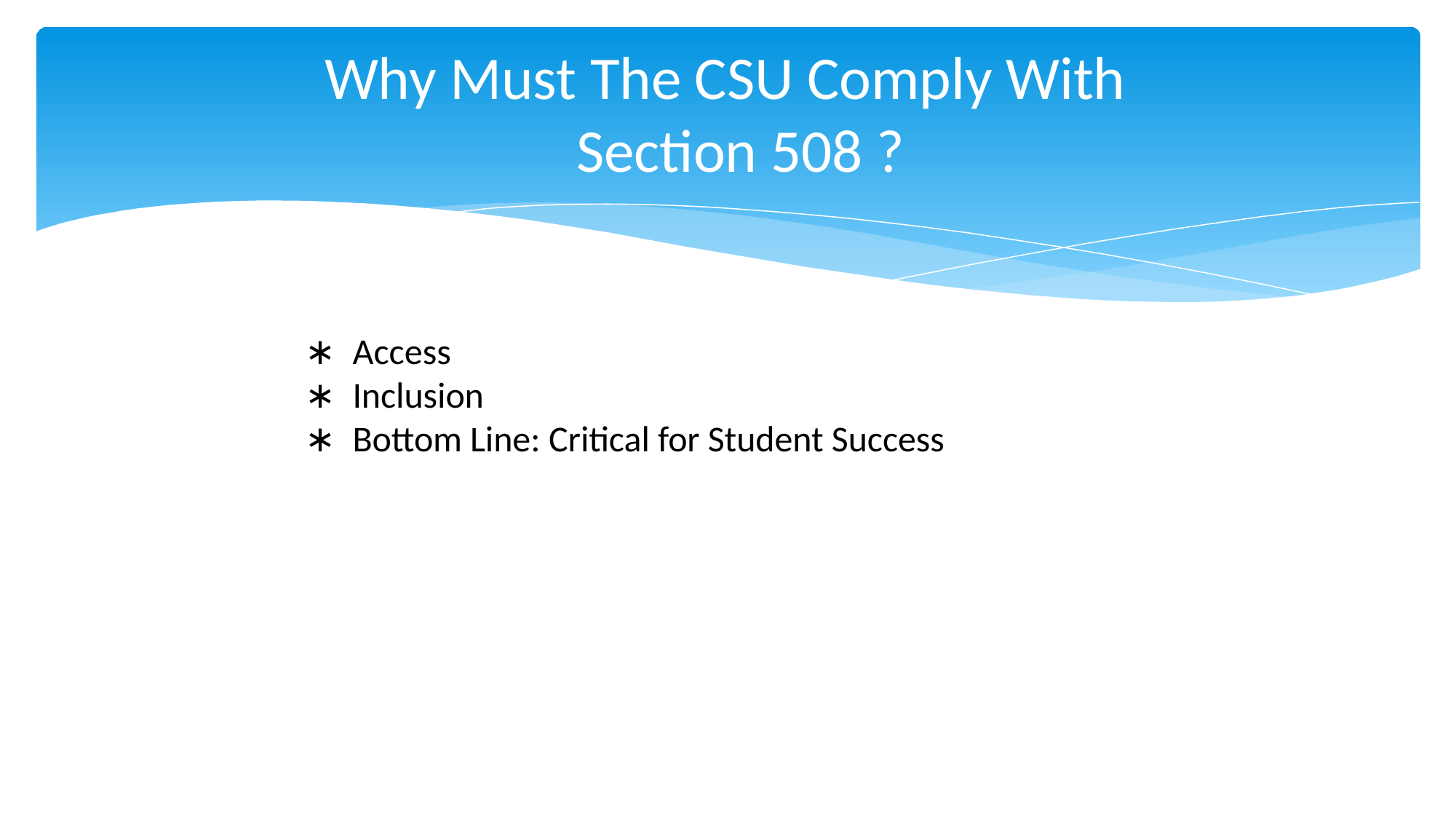

# Why Must The CSU Comply With  Section 508 ?
∗	Access
∗	Inclusion
∗	Bottom Line: Critical for Student Success